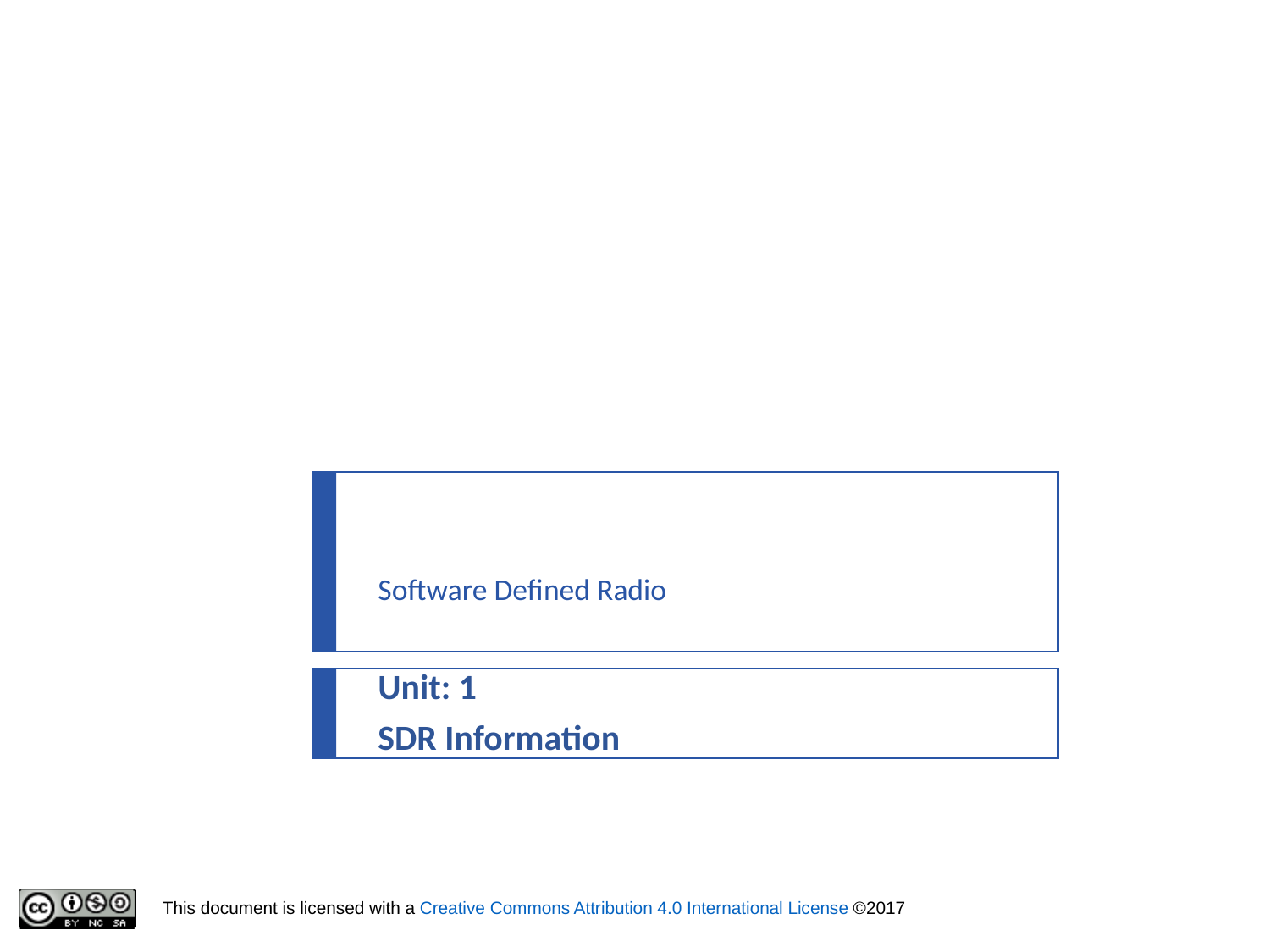

# Software Defined Radio
Unit: 1
SDR Information